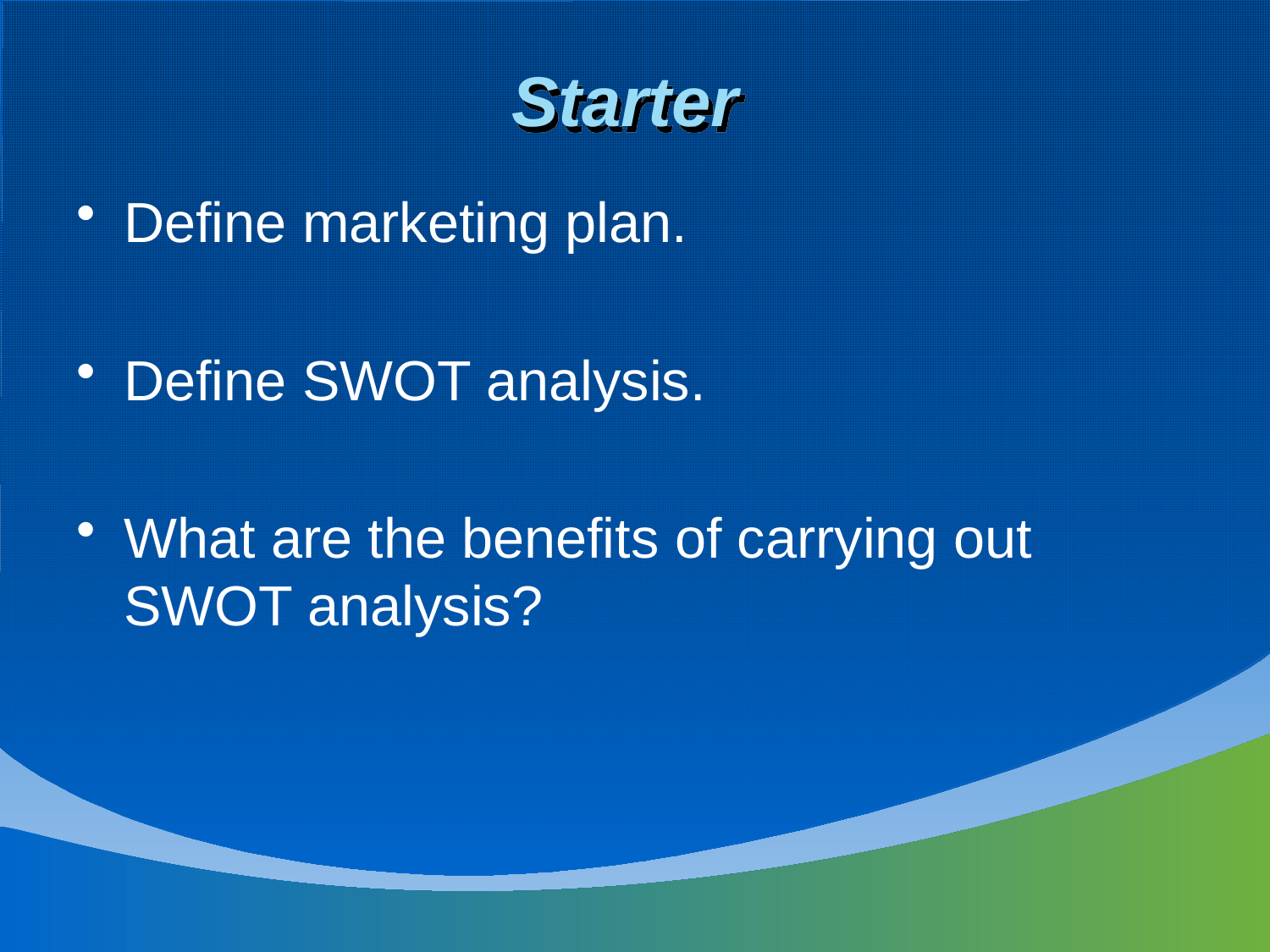

# Starter
Define marketing plan.

Define SWOT analysis.

What are the benefits of carrying out SWOT analysis?